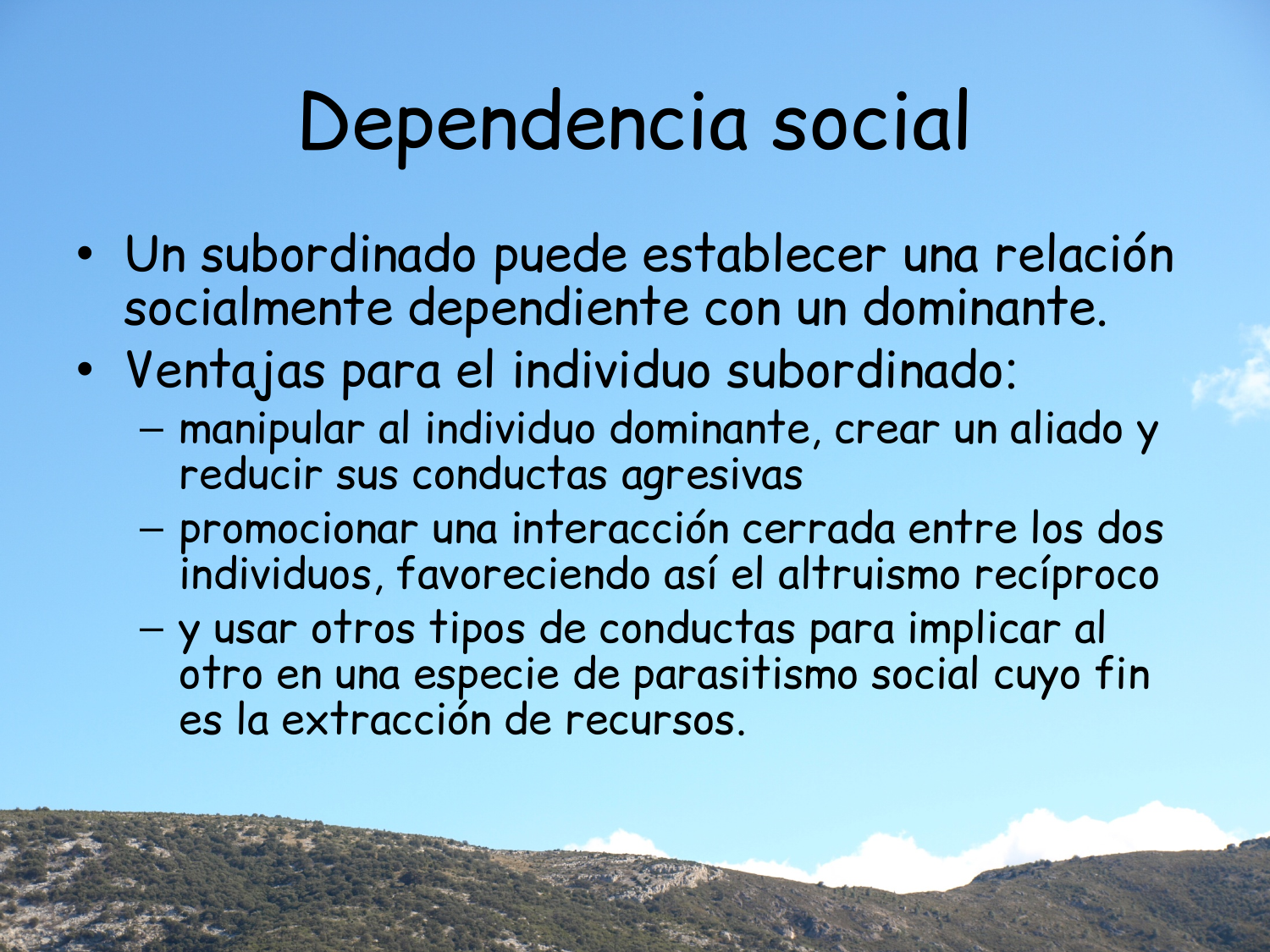

# Dependencia social
Un subordinado puede establecer una relación socialmente dependiente con un dominante.
Ventajas para el individuo subordinado:
manipular al individuo dominante, crear un aliado y reducir sus conductas agresivas
promocionar una interacción cerrada entre los dos individuos, favoreciendo así el altruismo recíproco
y usar otros tipos de conductas para implicar al otro en una especie de parasitismo social cuyo fin es la extracción de recursos.